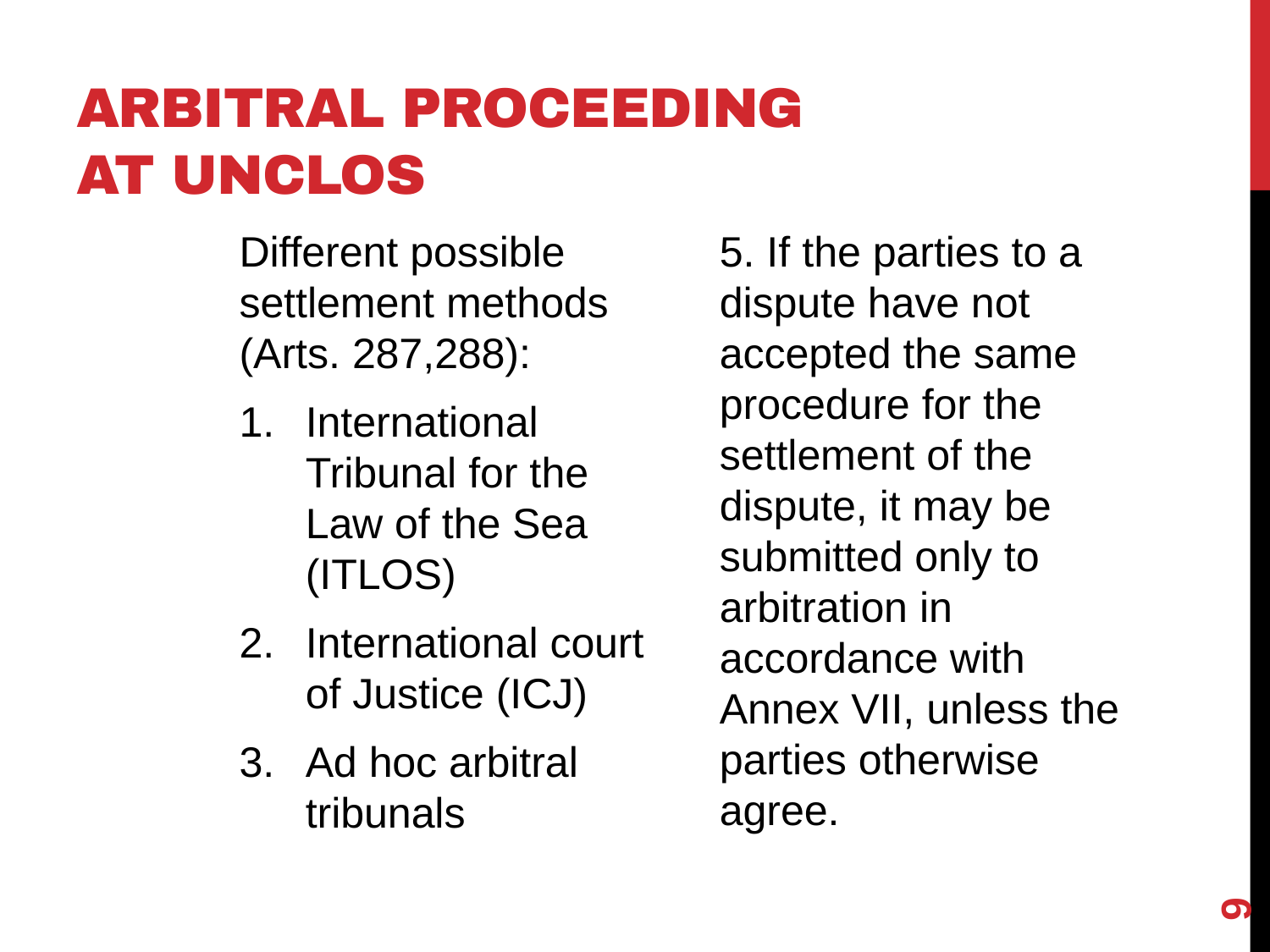

# Arbitral proceeding at unclos
Different possible settlement methods (Arts. 287,288):
International Tribunal for the Law of the Sea (ITLOS)
International court of Justice (ICJ)
Ad hoc arbitral tribunals
5. If the parties to a dispute have not accepted the same procedure for the settlement of the dispute, it may be submitted only to arbitration in accordance with Annex VII, unless the parties otherwise agree.
9